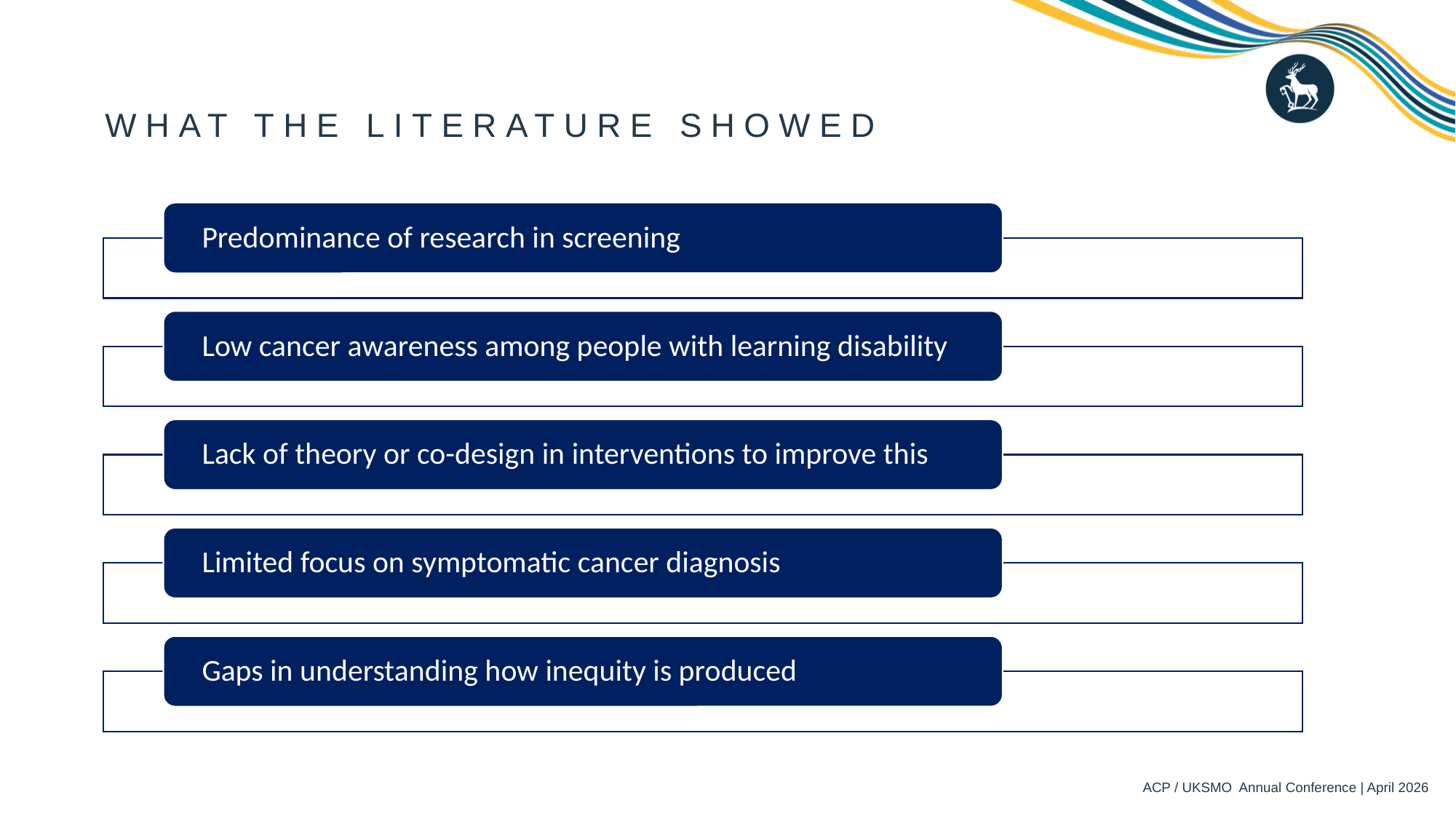

# What THE LITERATURE SHOWED
Predominance of research in screening
Low cancer awareness among people with learning disability
Lack of theory or co-design in interventions to improve this
Limited focus on symptomatic cancer diagnosis
Gaps in understanding how inequity is produced
ACP / UKSMO  Annual Conference | April 2026